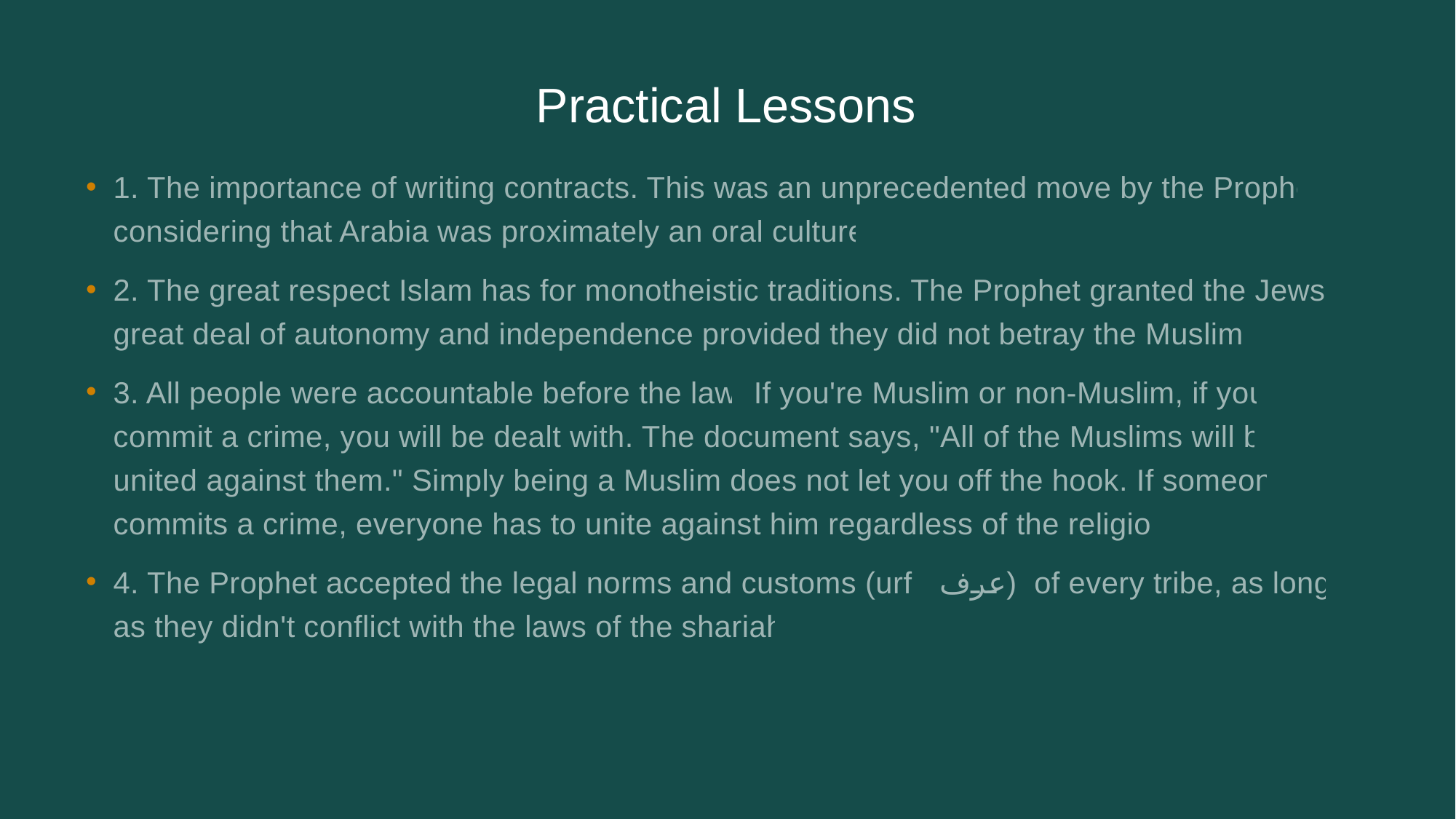

# Practical Lessons
1. The importance of writing contracts. This was an unprecedented move by the Prophet considering that Arabia was proximately an oral culture.
2. The great respect Islam has for monotheistic traditions. The Prophet granted the Jews a great deal of autonomy and independence provided they did not betray the Muslims.
3. All people were accountable before the law. If you're Muslim or non-Muslim, if you commit a crime, you will be dealt with. The document says, "All of the Muslims will be united against them." Simply being a Muslim does not let you off the hook. If someone commits a crime, everyone has to unite against him regardless of the religion.
4. The Prophet accepted the legal norms and customs (urf / عرف)  of every tribe, as long as they didn't conflict with the laws of the shariah.